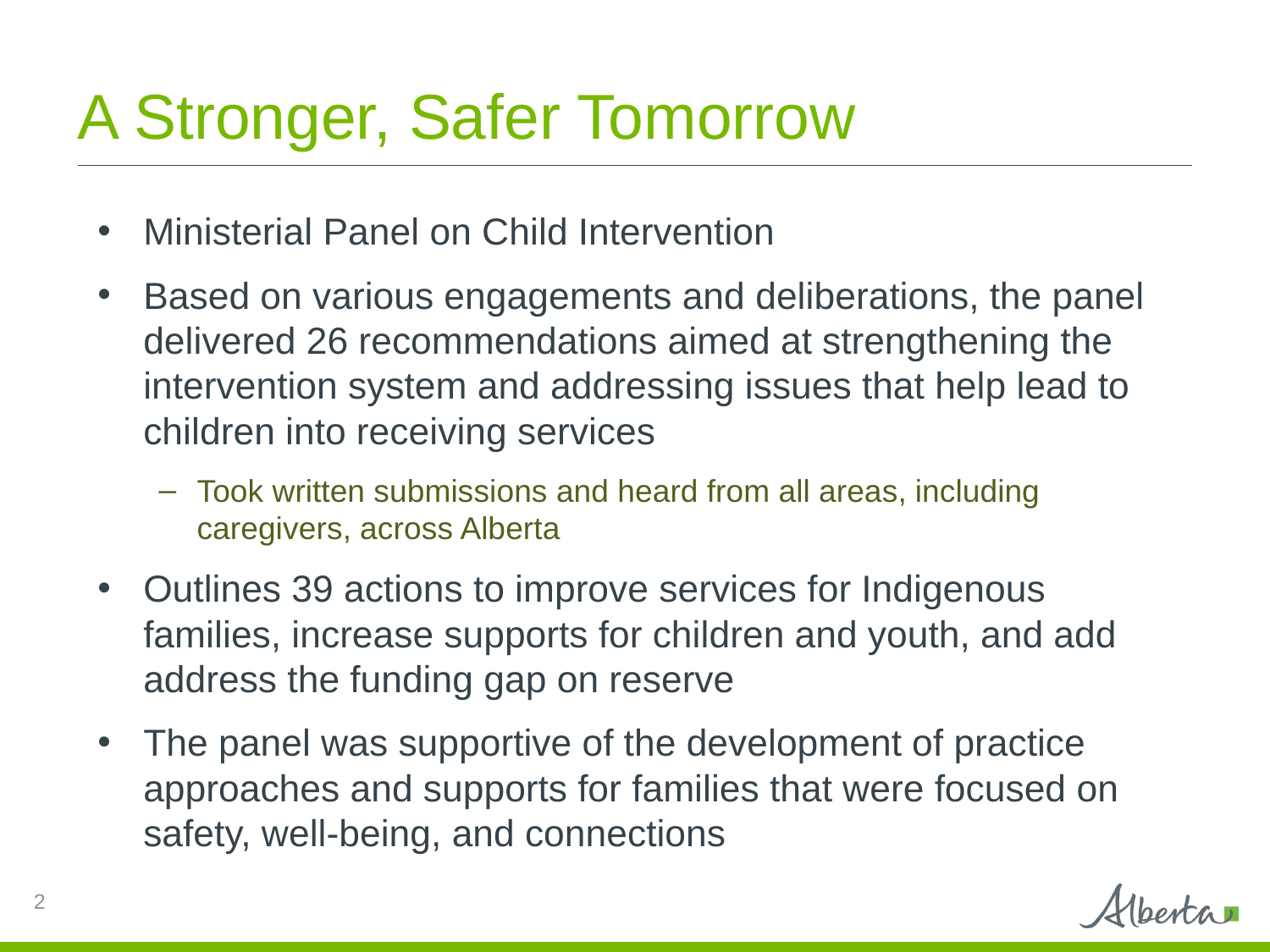

# A Stronger, Safer Tomorrow
Ministerial Panel on Child Intervention
Based on various engagements and deliberations, the panel delivered 26 recommendations aimed at strengthening the intervention system and addressing issues that help lead to children into receiving services
Took written submissions and heard from all areas, including caregivers, across Alberta
Outlines 39 actions to improve services for Indigenous families, increase supports for children and youth, and add address the funding gap on reserve
The panel was supportive of the development of practice approaches and supports for families that were focused on safety, well-being, and connections

2